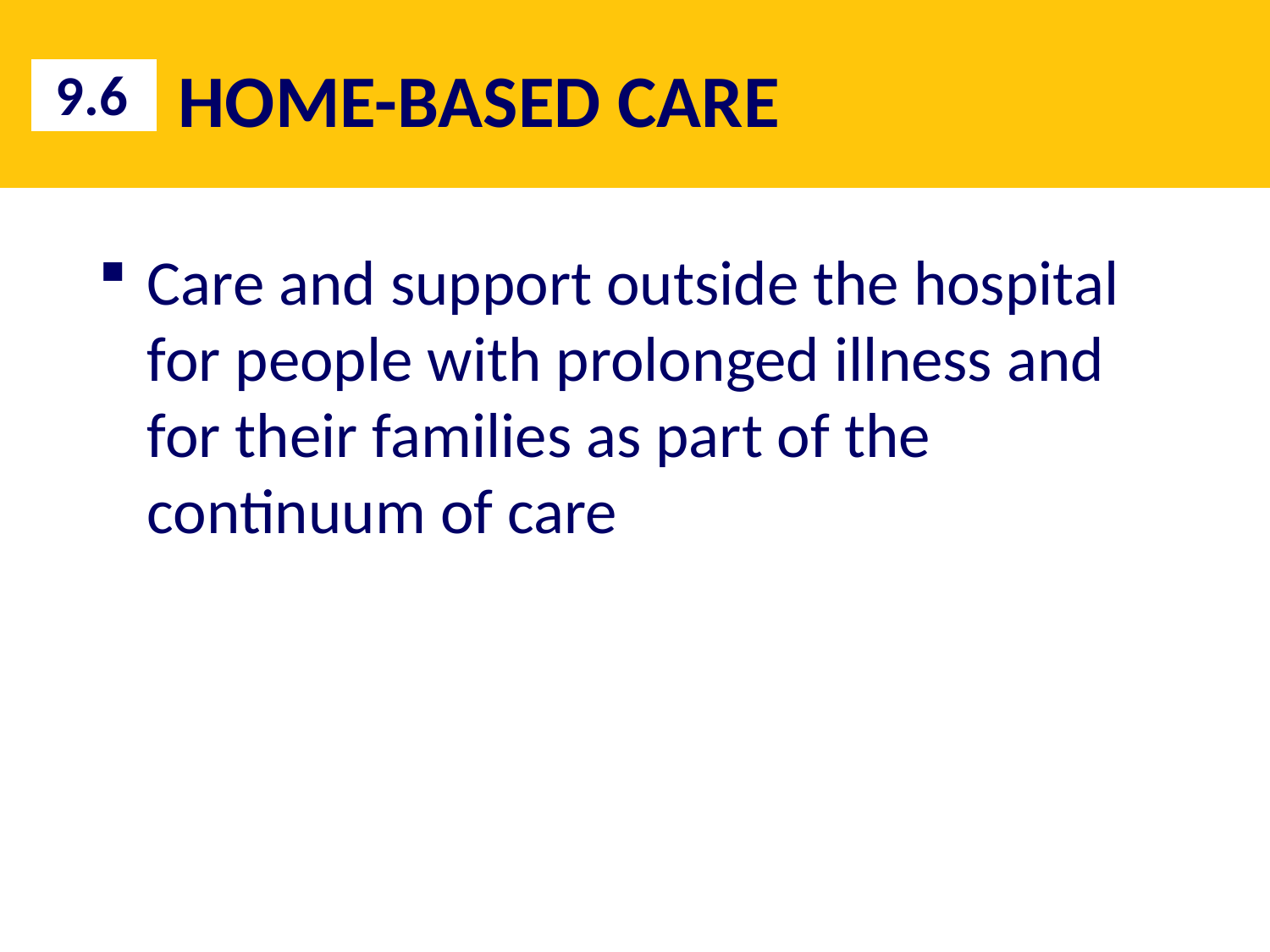

# HOME-BASED CARE
9.6
Care and support outside the hospital for people with prolonged illness and for their families as part of the continuum of care